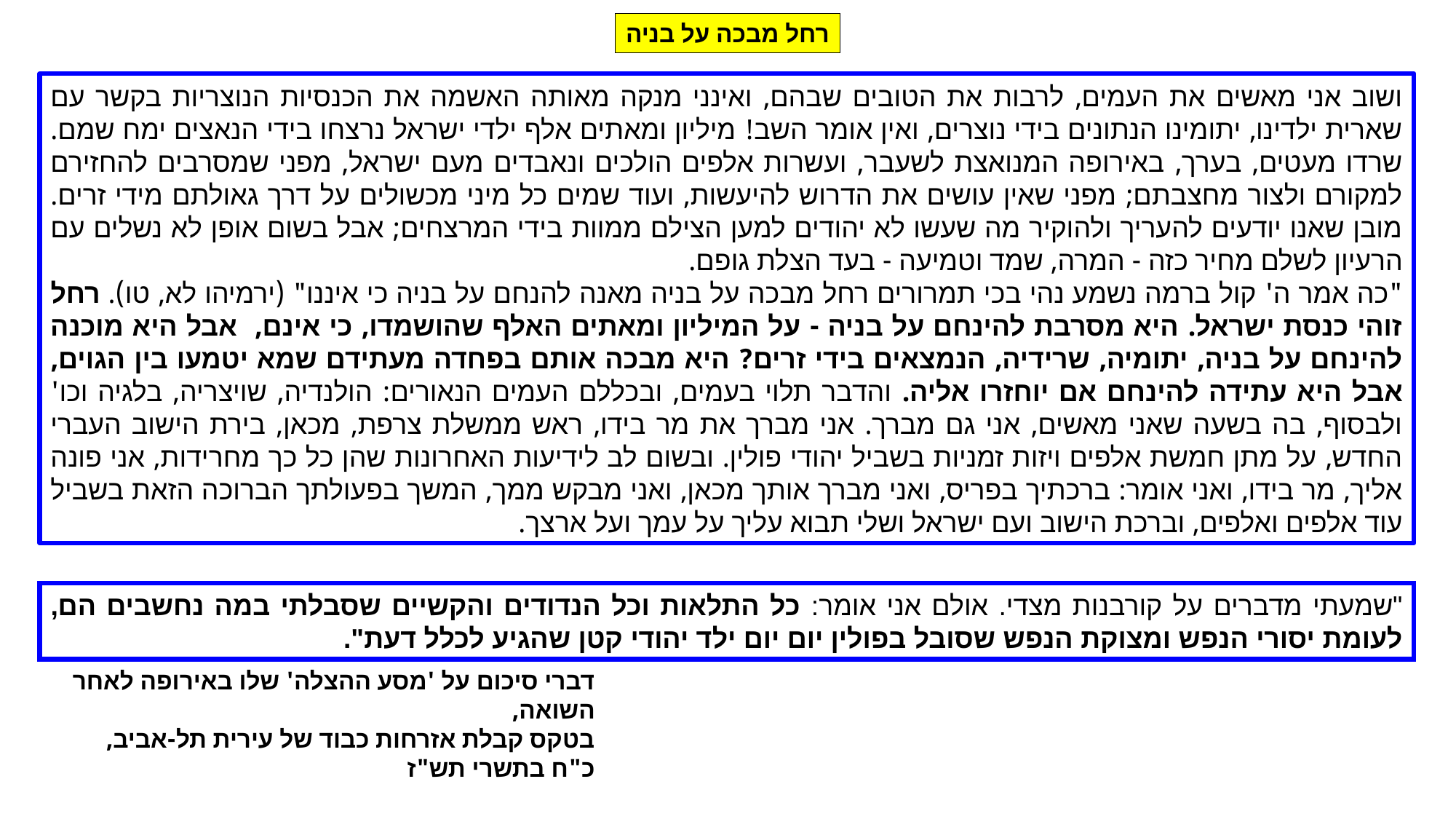

רחל מבכה על בניה
ושוב אני מאשים את העמים, לרבות את הטובים שבהם, ואינני מנקה מאותה האשמה את הכנסיות הנוצריות בקשר עם שארית ילדינו, יתומינו הנתונים בידי נוצרים, ואין אומר השב! מיליון ומאתים אלף ילדי ישראל נרצחו בידי הנאצים ימח שמם. שרדו מעטים, בערך, באירופה המנואצת לשעבר, ועשרות אלפים הולכים ונאבדים מעם ישראל, מפני שמסרבים להחזירם למקורם ולצור מחצבתם; מפני שאין עושים את הדרוש להיעשות, ועוד שמים כל מיני מכשולים על דרך גאולתם מידי זרים. מובן שאנו יודעים להעריך ולהוקיר מה שעשו לא יהודים למען הצילם ממוות בידי המרצחים; אבל בשום אופן לא נשלים עם הרעיון לשלם מחיר כזה - המרה, שמד וטמיעה - בעד הצלת גופם.
"כה אמר ה' קול ברמה נשמע נהי בכי תמרורים רחל מבכה על בניה מאנה להנחם על בניה כי איננו" (ירמיהו לא, טו). רחל זוהי כנסת ישראל. היא מסרבת להינחם על בניה - על המיליון ומאתים האלף שהושמדו, כי אינם,  אבל היא מוכנה להינחם על בניה, יתומיה, שרידיה, הנמצאים בידי זרים? היא מבכה אותם בפחדה מעתידם שמא יטמעו בין הגוים, אבל היא עתידה להינחם אם יוחזרו אליה. והדבר תלוי בעמים, ובכללם העמים הנאורים: הולנדיה, שויצריה, בלגיה וכו' ולבסוף, בה בשעה שאני מאשים, אני גם מברך. אני מברך את מר בידו, ראש ממשלת צרפת, מכאן, בירת הישוב העברי החדש, על מתן חמשת אלפים ויזות זמניות בשביל יהודי פולין. ובשום לב לידיעות האחרונות שהן כל כך מחרידות, אני פונה אליך, מר בידו, ואני אומר: ברכתיך בפריס, ואני מברך אותך מכאן, ואני מבקש ממך, המשך בפעולתך הברוכה הזאת בשביל עוד אלפים ואלפים, וברכת הישוב ועם ישראל ושלי תבוא עליך על עמך ועל ארצך.
"שמעתי מדברים על קורבנות מצדי. אולם אני אומר: כל התלאות וכל הנדודים והקשיים שסבלתי במה נחשבים הם, לעומת יסורי הנפש ומצוקת הנפש שסובל בפולין יום יום ילד יהודי קטן שהגיע לכלל דעת".
דברי סיכום על 'מסע ההצלה' שלו באירופה לאחר השואה,
בטקס קבלת אזרחות כבוד של עירית תל-אביב,
כ"ח בתשרי תש"ז